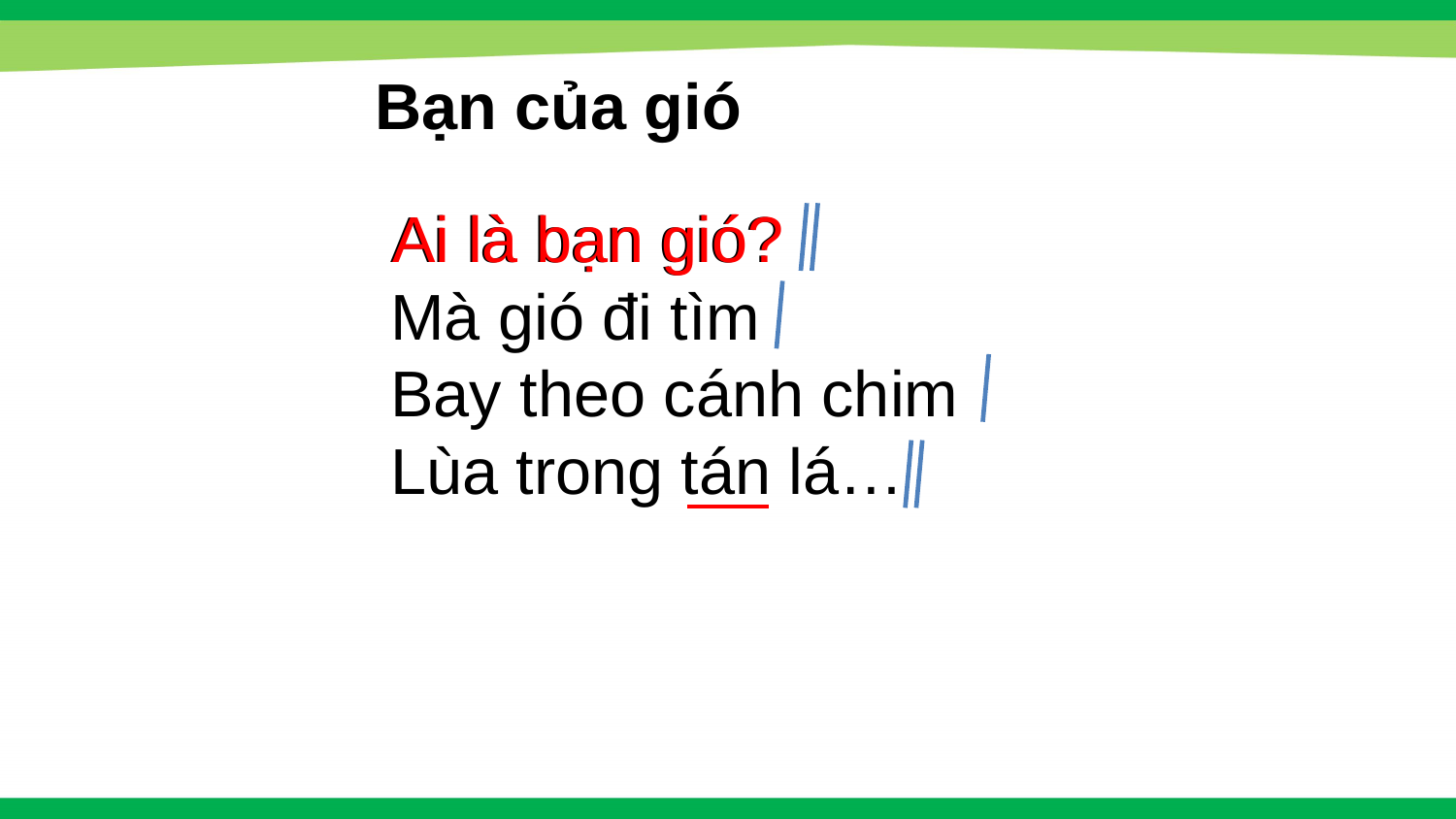

Bạn của gió
Ai là bạn gió?
Mà gió đi tìm
Bay theo cánh chim
Lùa trong tán lá…
Ai là bạn gió?